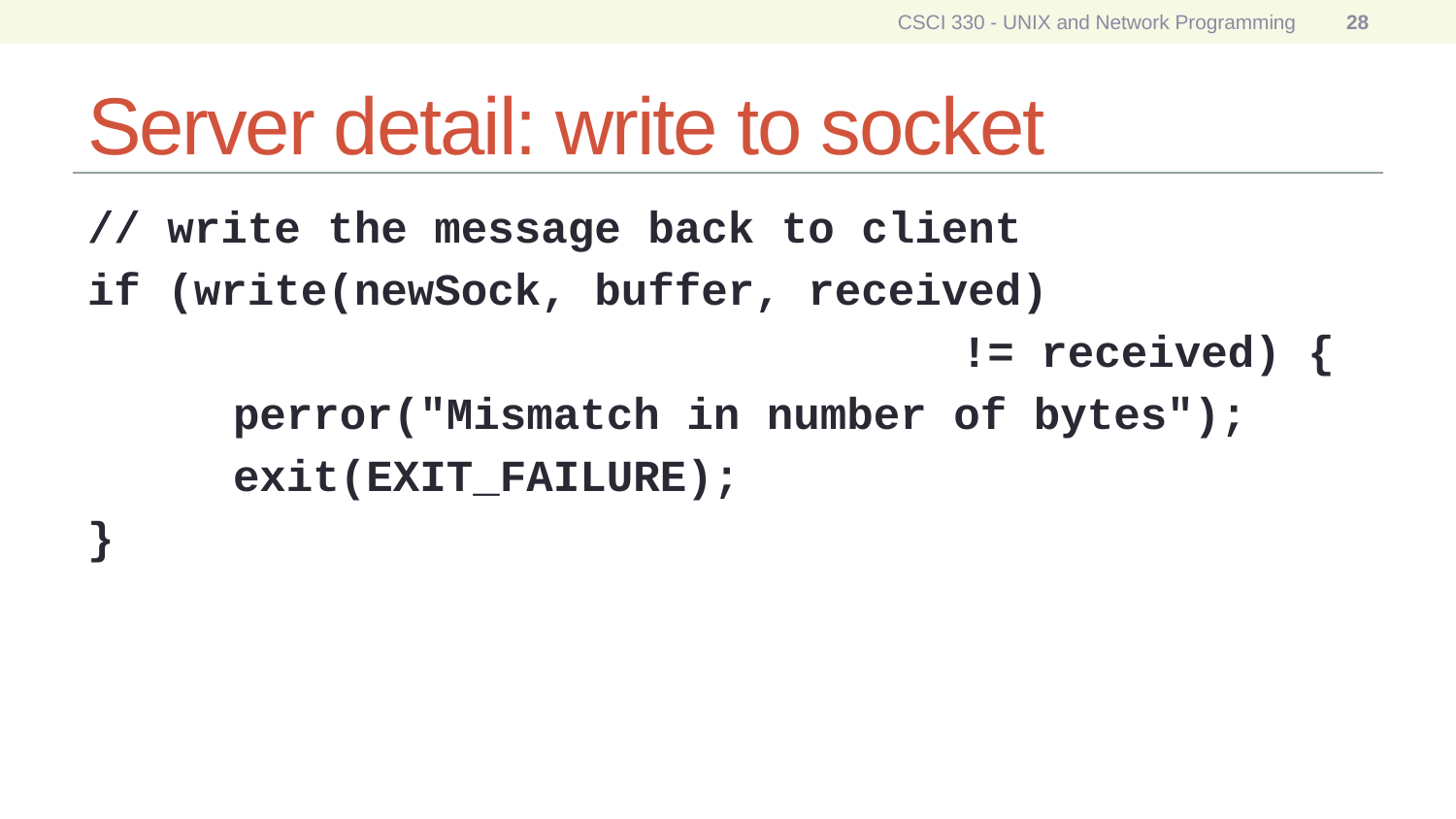

CSCI 330 - UNIX and Network Programming
28
# Server detail: write to socket
// write the message back to client
if (write(newSock, buffer, received)
						!= received) {
	perror("Mismatch in number of bytes");
	exit(EXIT_FAILURE);
}